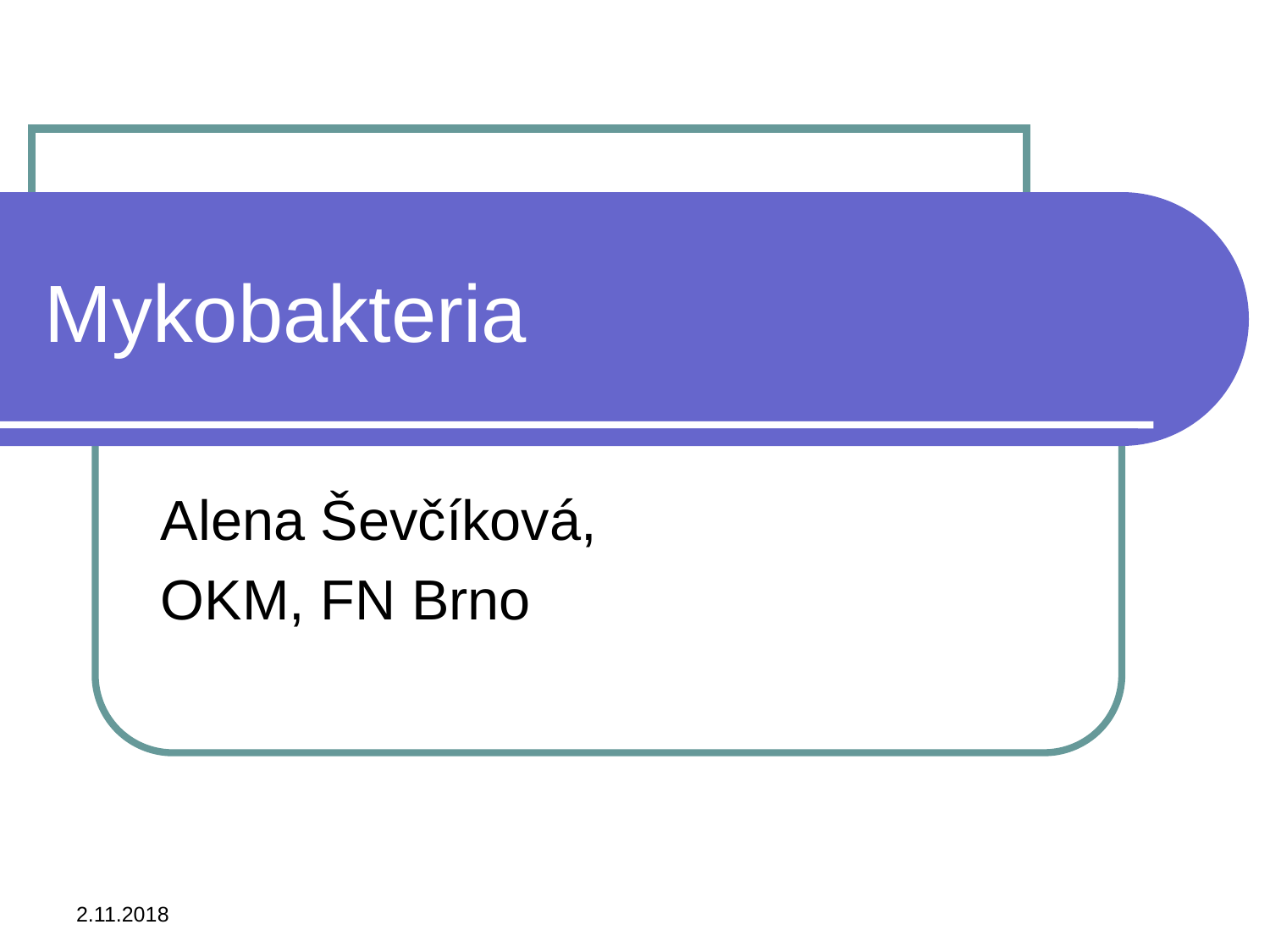

# Mykobakteria
Alena Ševčíková,
OKM, FN Brno

2.11.2018